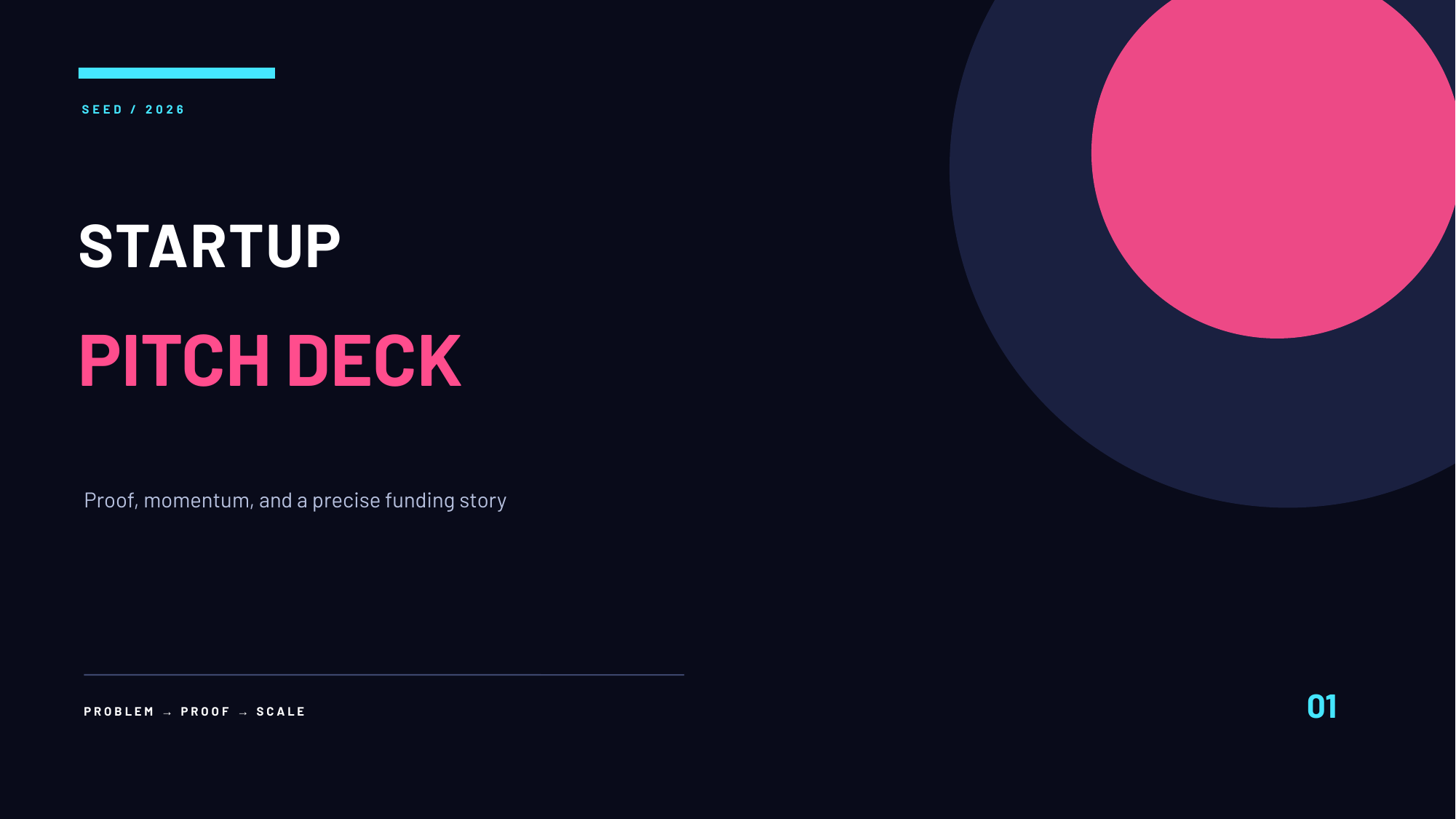

SEED / 2026
STARTUP
PITCH DECK
Proof, momentum, and a precise funding story

01
PROBLEM → PROOF → SCALE